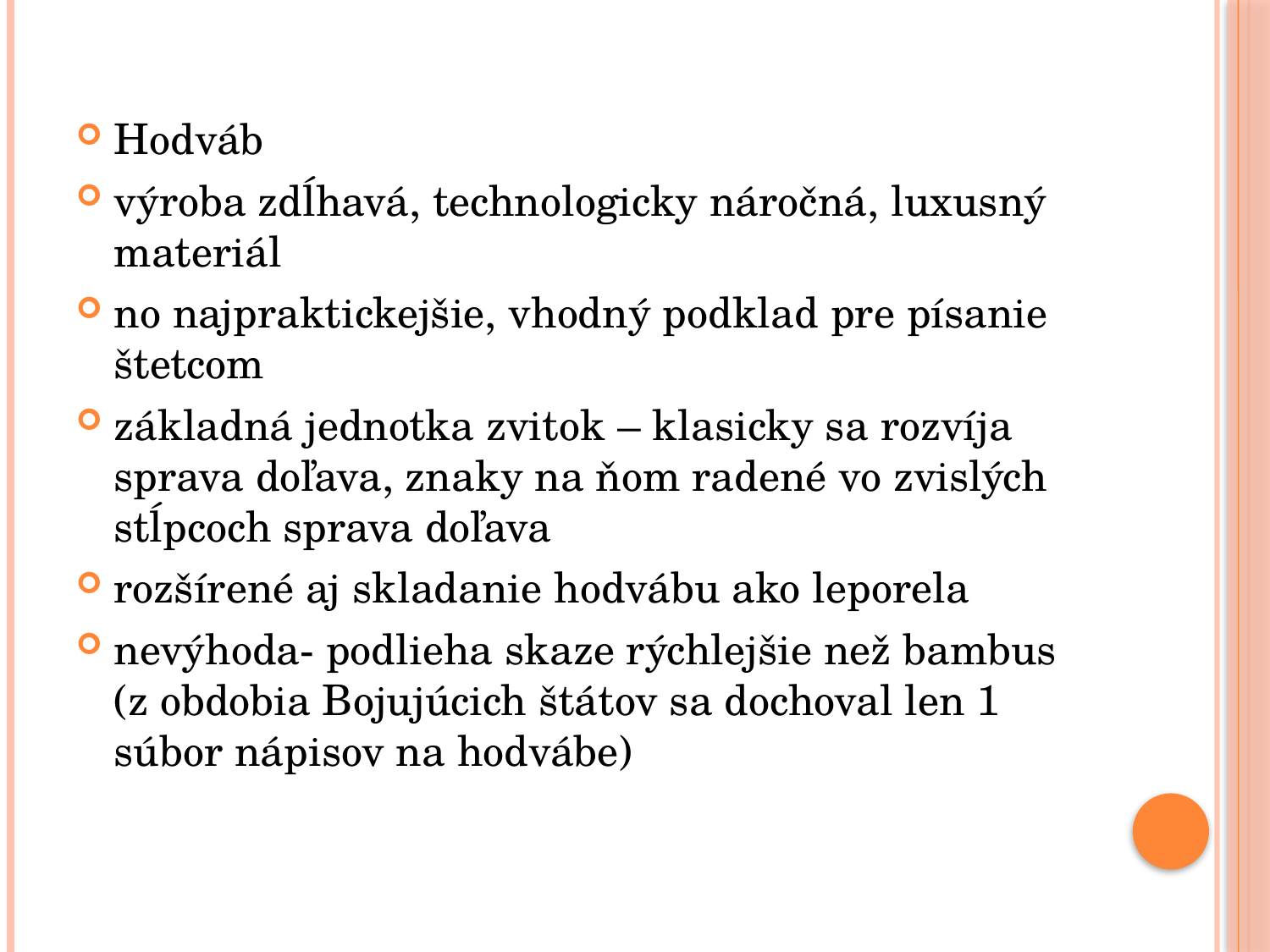

Hodváb
výroba zdĺhavá, technologicky náročná, luxusný materiál
no najpraktickejšie, vhodný podklad pre písanie štetcom
základná jednotka zvitok – klasicky sa rozvíja sprava doľava, znaky na ňom radené vo zvislých stĺpcoch sprava doľava
rozšírené aj skladanie hodvábu ako leporela
nevýhoda- podlieha skaze rýchlejšie než bambus (z obdobia Bojujúcich štátov sa dochoval len 1 súbor nápisov na hodvábe)